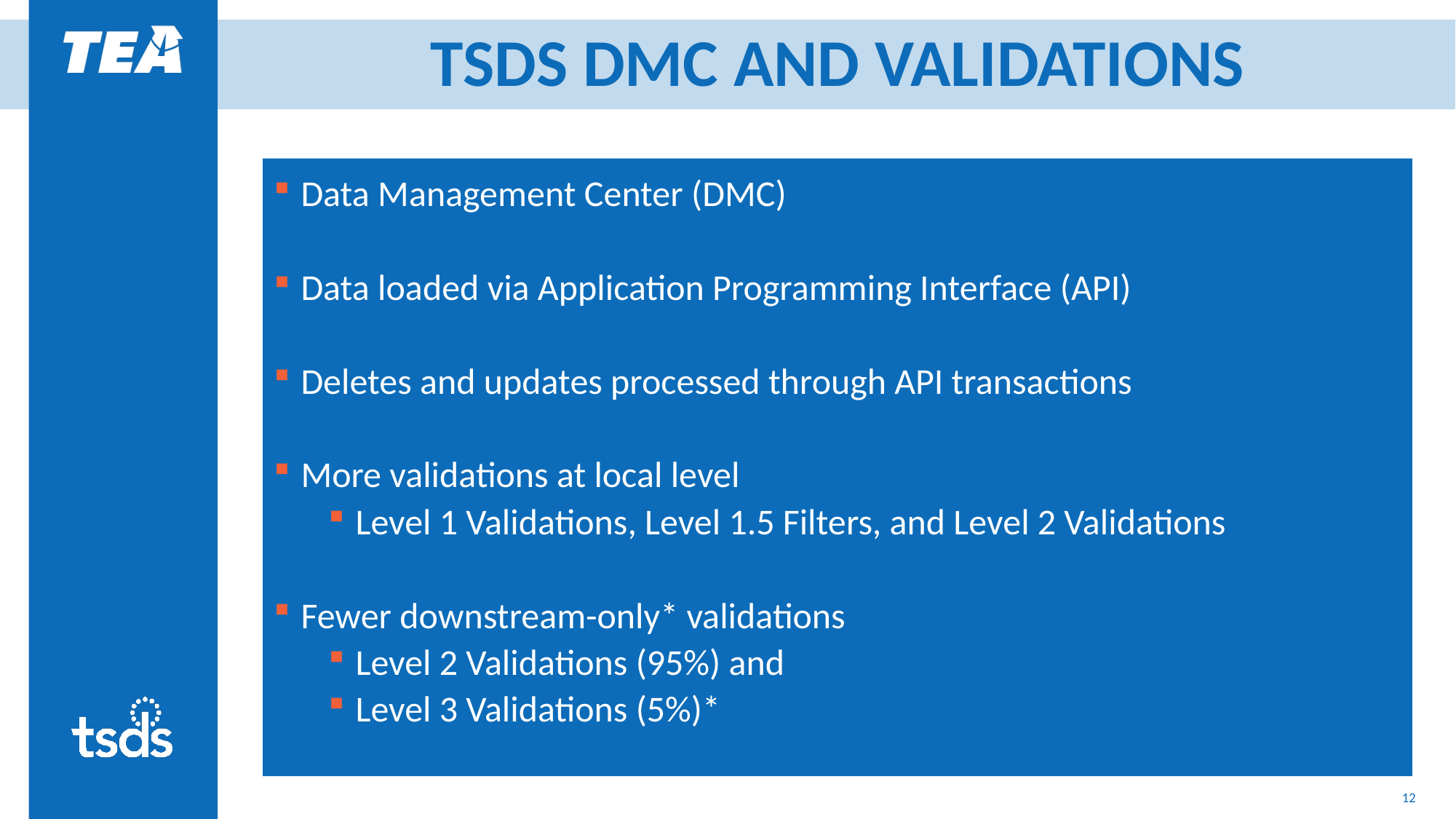

# TSDS DMC AND VALIDATIONS

Data Management Center (DMC)

Data loaded via Application Programming Interface (API)

Deletes and updates processed through API transactions

More validations at local level
Level 1 Validations, Level 1.5 Filters, and Level 2 Validations

Fewer downstream-only* validations
Level 2 Validations (95%) and
Level 3 Validations (5%)*
12